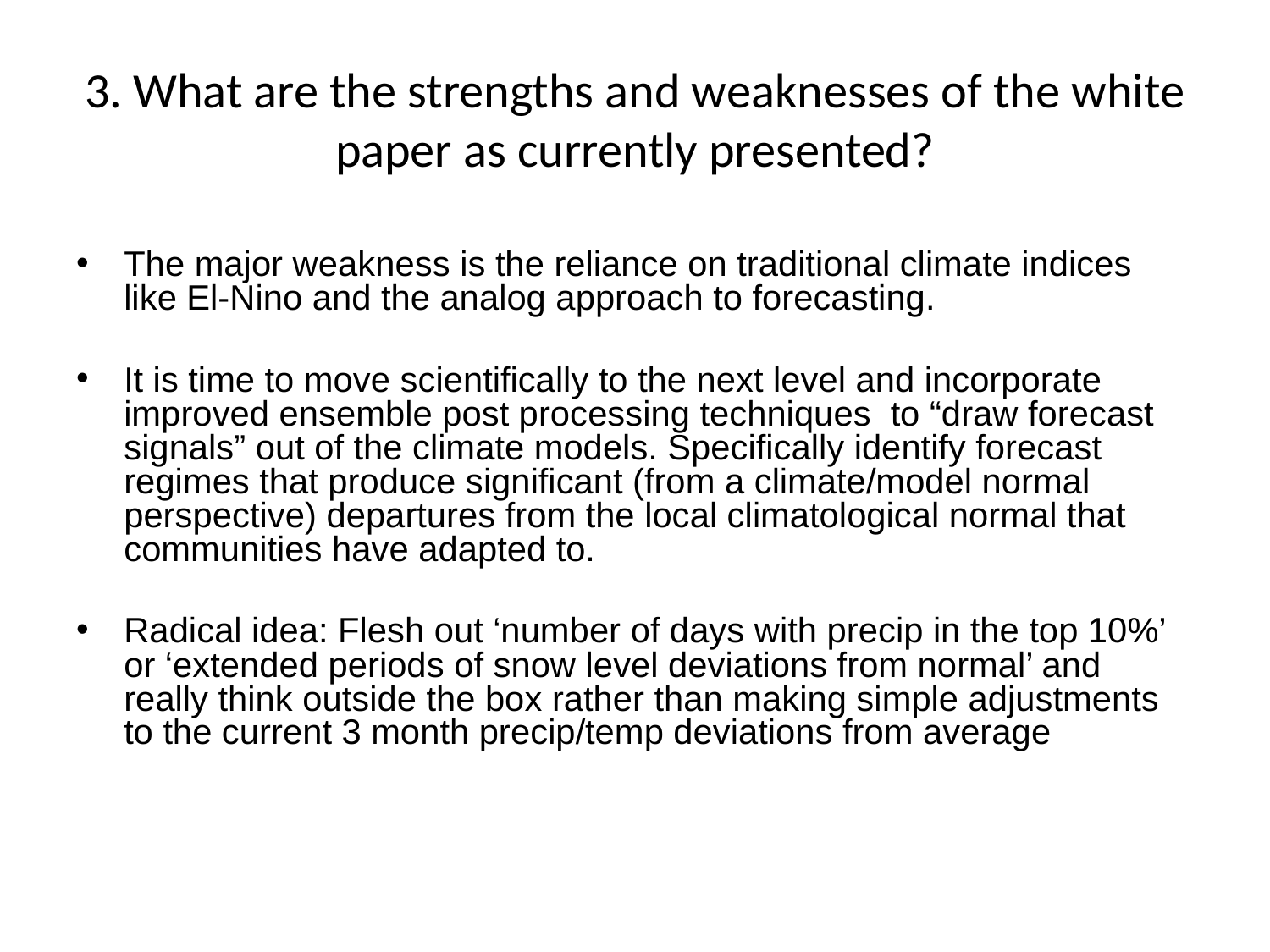

# 3. What are the strengths and weaknesses of the white paper as currently presented?
The major weakness is the reliance on traditional climate indices like El-Nino and the analog approach to forecasting.

It is time to move scientifically to the next level and incorporate improved ensemble post processing techniques  to “draw forecast signals” out of the climate models. Specifically identify forecast regimes that produce significant (from a climate/model normal perspective) departures from the local climatological normal that communities have adapted to.

Radical idea: Flesh out ‘number of days with precip in the top 10%’ or ‘extended periods of snow level deviations from normal’ and really think outside the box rather than making simple adjustments to the current 3 month precip/temp deviations from average